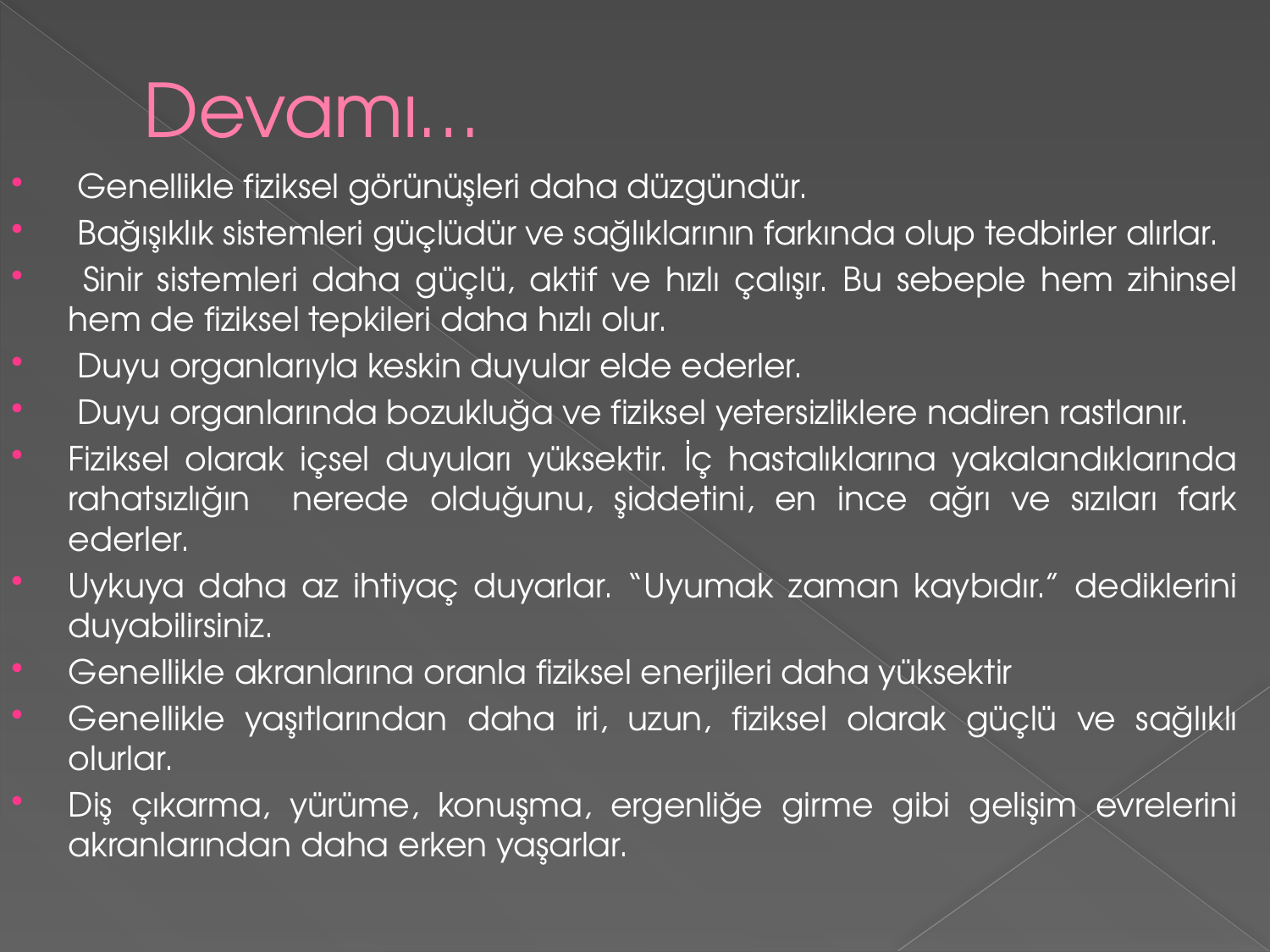

# Devamı…
 Genellikle fiziksel görünüşleri daha düzgündür.
 Bağışıklık sistemleri güçlüdür ve sağlıklarının farkında olup tedbirler alırlar.
 Sinir sistemleri daha güçlü, aktif ve hızlı çalışır. Bu sebeple hem zihinsel hem de fiziksel tepkileri daha hızlı olur.
 Duyu organlarıyla keskin duyular elde ederler.
 Duyu organlarında bozukluğa ve fiziksel yetersizliklere nadiren rastlanır.
Fiziksel olarak içsel duyuları yüksektir. İç hastalıklarına yakalandıklarında rahatsızlığın  nerede olduğunu, şiddetini, en ince ağrı ve sızıları fark ederler.
Uykuya daha az ihtiyaç duyarlar. “Uyumak zaman kaybıdır.” dediklerini duyabilirsiniz.
Genellikle akranlarına oranla fiziksel enerjileri daha yüksektir
Genellikle yaşıtlarından daha iri, uzun, fiziksel olarak güçlü ve sağlıklı olurlar.
Diş çıkarma, yürüme, konuşma, ergenliğe girme gibi gelişim evrelerini akranlarından daha erken yaşarlar.